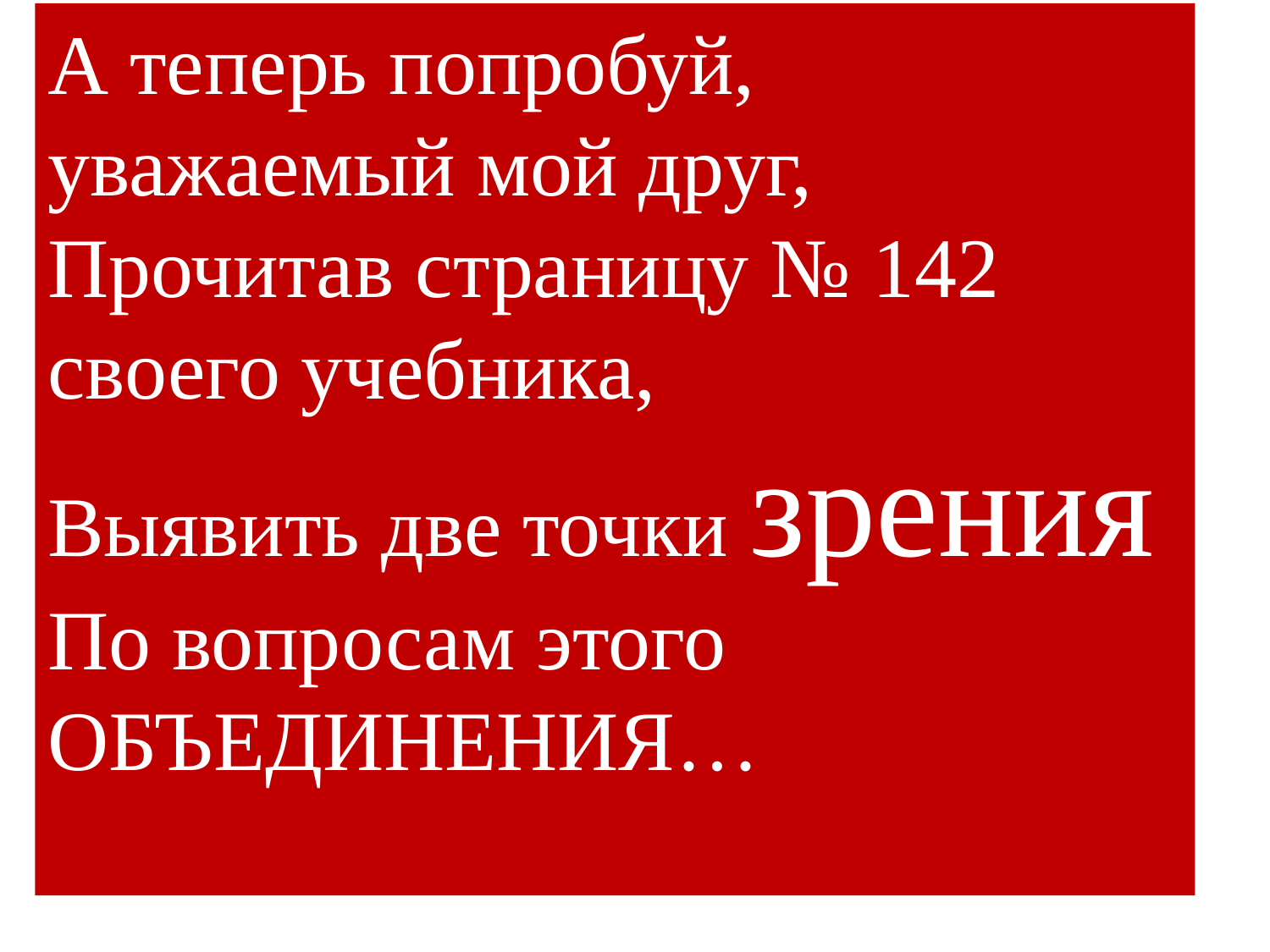

А теперь попробуй, уважаемый мой друг,
Прочитав страницу № 142 своего учебника,
Выявить две точки зрения
По вопросам этого ОБЪЕДИНЕНИЯ…